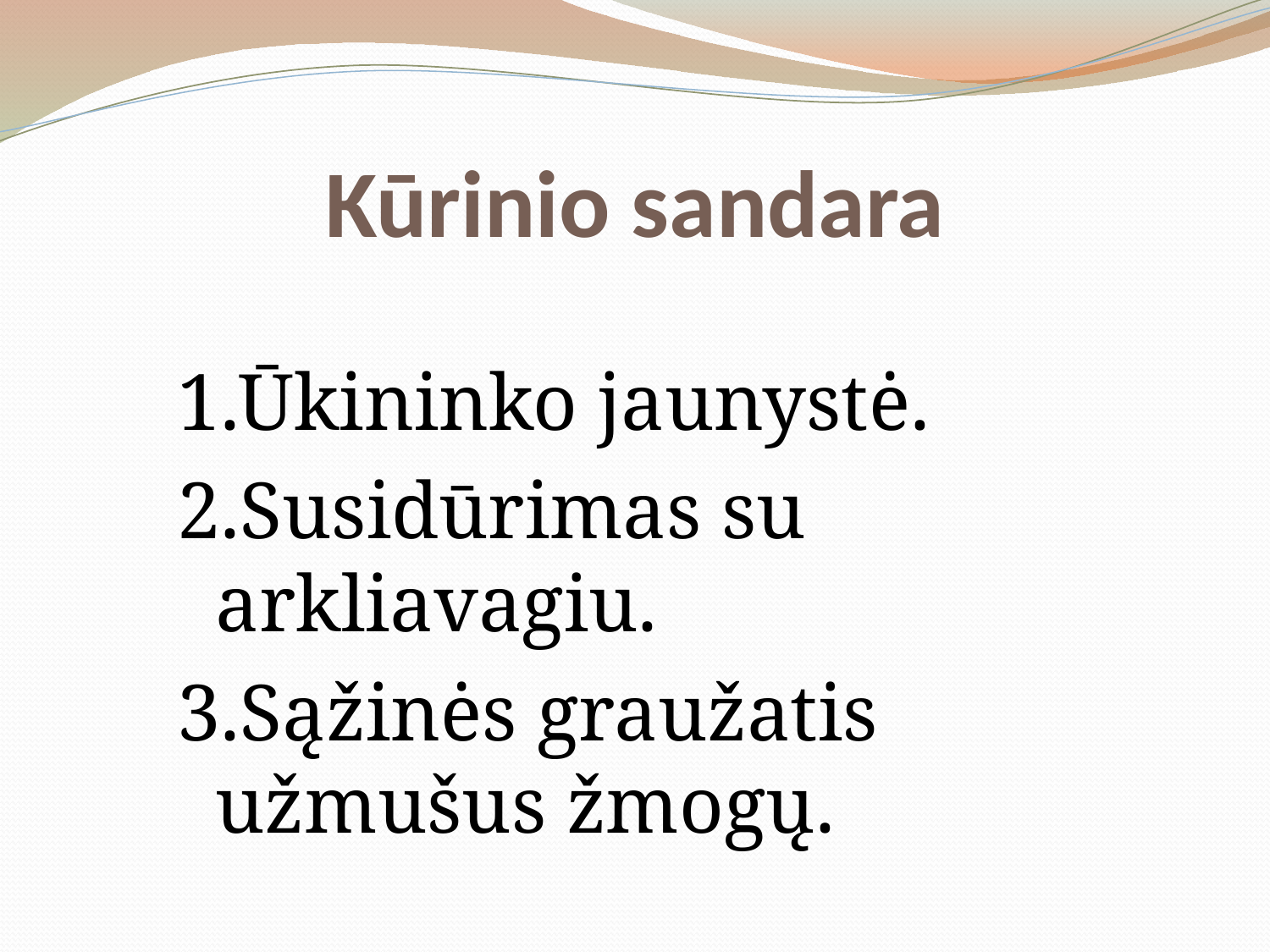

# Kūrinio sandara
1.Ūkininko jaunystė.
2.Susidūrimas su arkliavagiu.
3.Sąžinės graužatis užmušus žmogų.